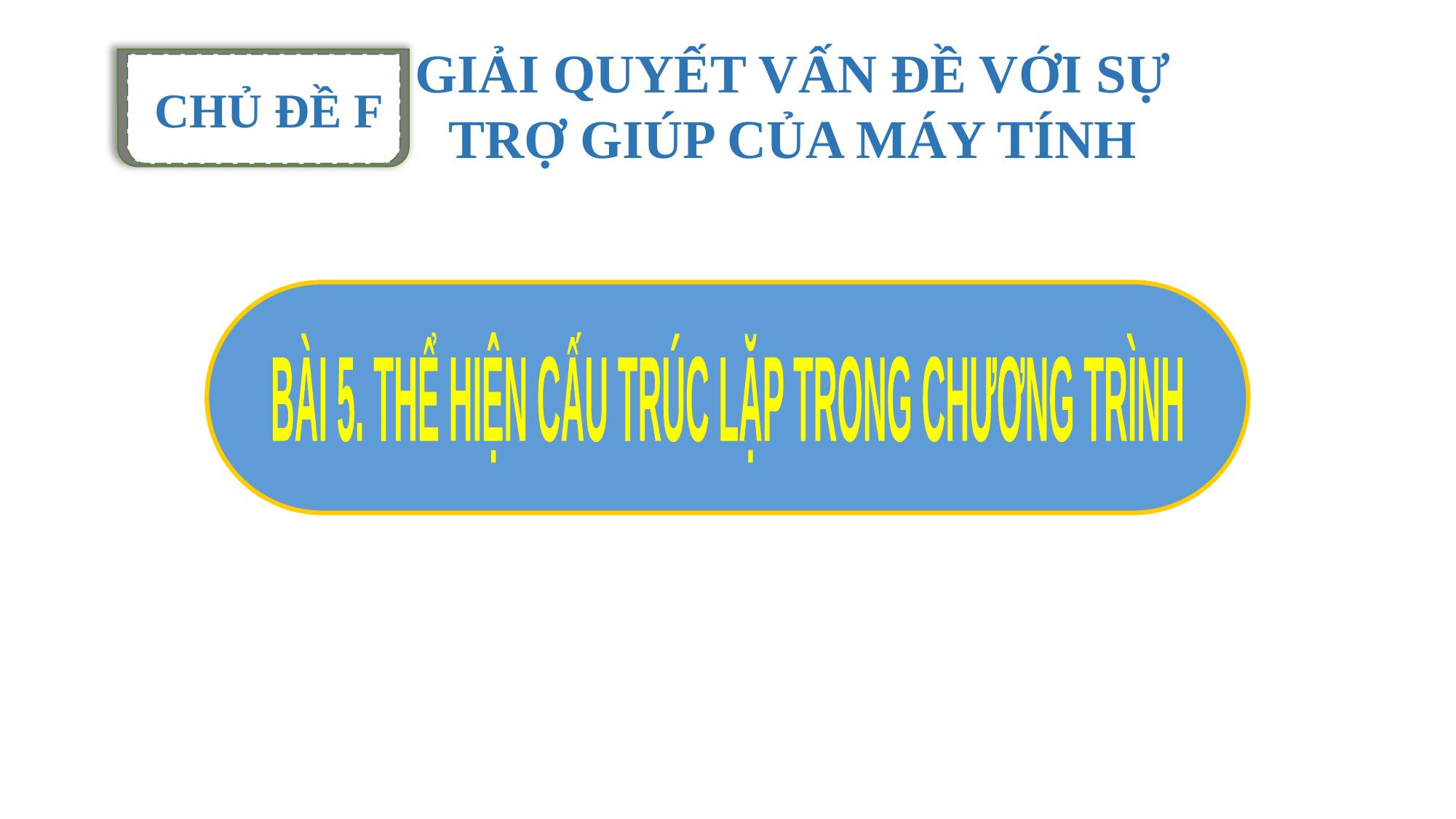

GIẢI QUYẾT VẤN ĐỀ VỚI SỰ
TRỢ GIÚP CỦA MÁY TÍNH

CHỦ ĐỀ F

BÀI 5. THỂ HIỆN CẤU TRÚC LẶP TRONG CHƯƠNG TRÌNH